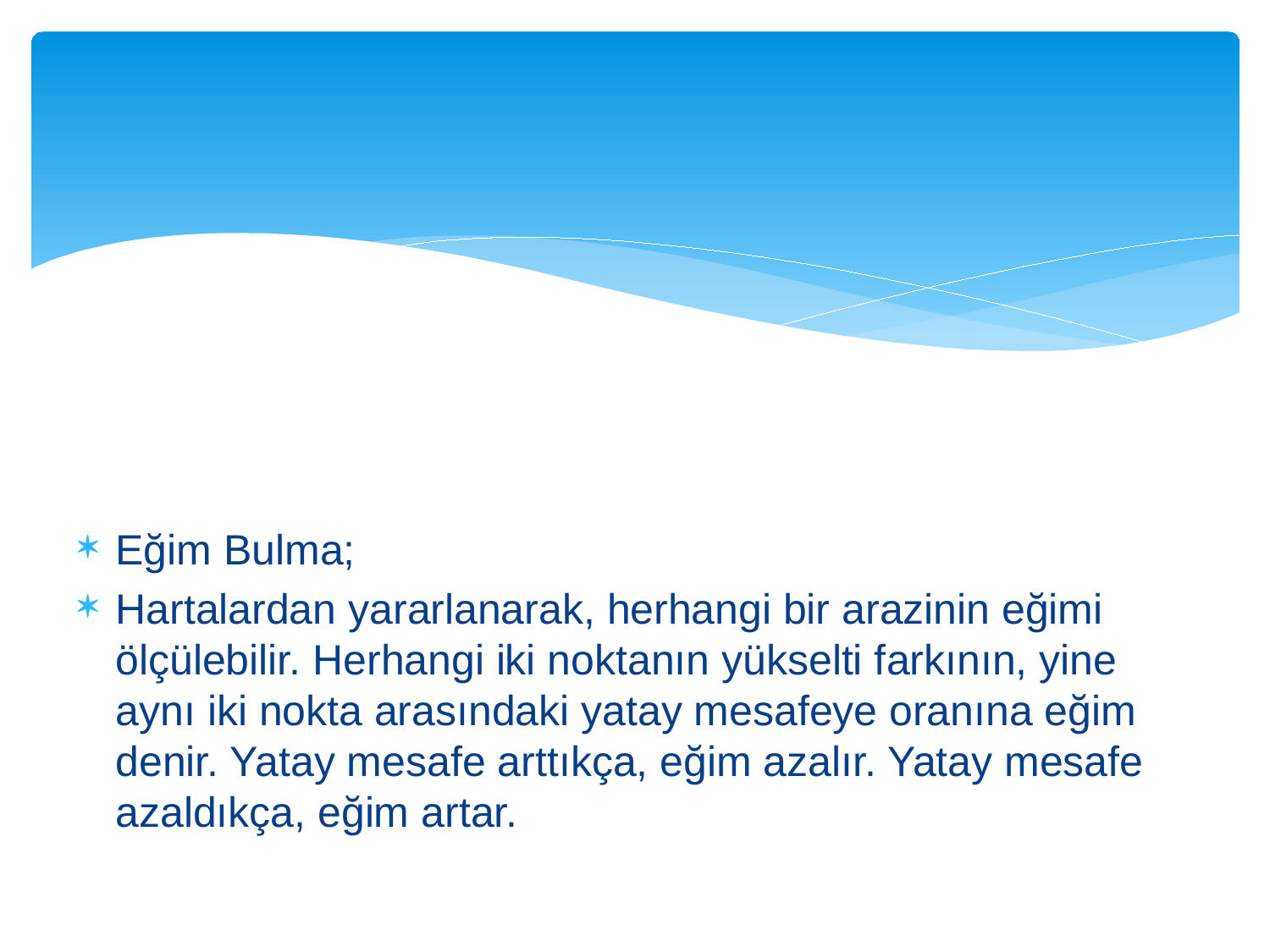

#
Eğim Bulma;
Hartalardan yararlanarak, herhangi bir arazinin eğimi ölçülebilir. Herhangi iki noktanın yükselti farkının, yine aynı iki nokta arasındaki yatay mesafeye oranına eğim denir. Yatay mesafe arttıkça, eğim azalır. Yatay mesafe azaldıkça, eğim artar.